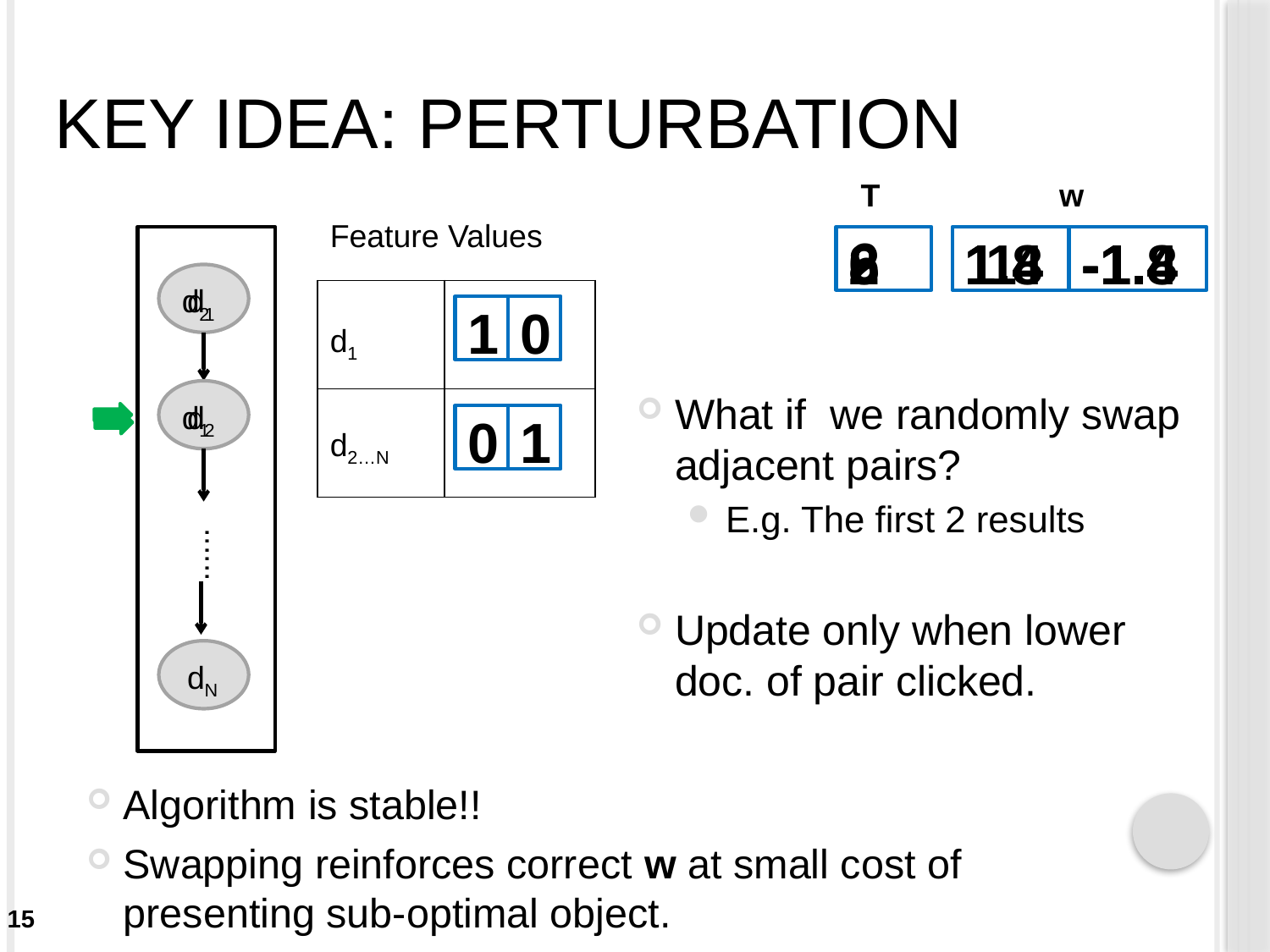

# Key Idea: Perturbation
T
w
Feature Values
6
2
8
1.4
1.8
1.4
1
-1
-1.4
-1.8
-1.4

d2
d1
|  |  |
| --- | --- |
|  |  |
1
0

d1

What if  we randomly swap adjacent pairs?
E.g. The first 2 results

Update only when lower doc. of pair clicked.
d1
d2
0
1

d2…N
......

dN
Algorithm is stable!!
Swapping reinforces correct w at small cost of presenting sub-optimal object.